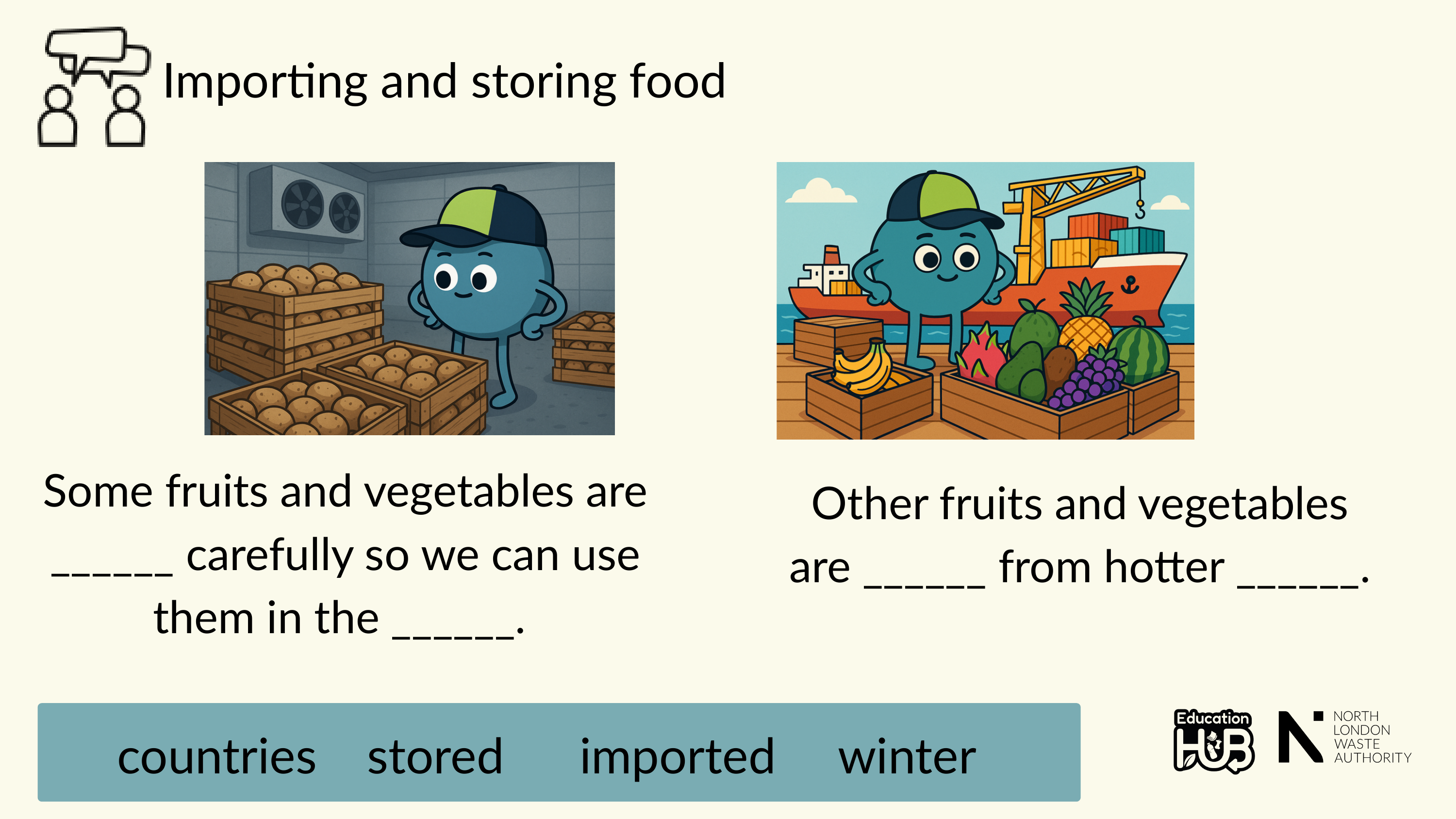

Importing and storing food

Some fruits and vegetables are ______ carefully so we can use them in the ______.
Other fruits and vegetables are ______ from hotter ______.

countries    stored      imported     winter